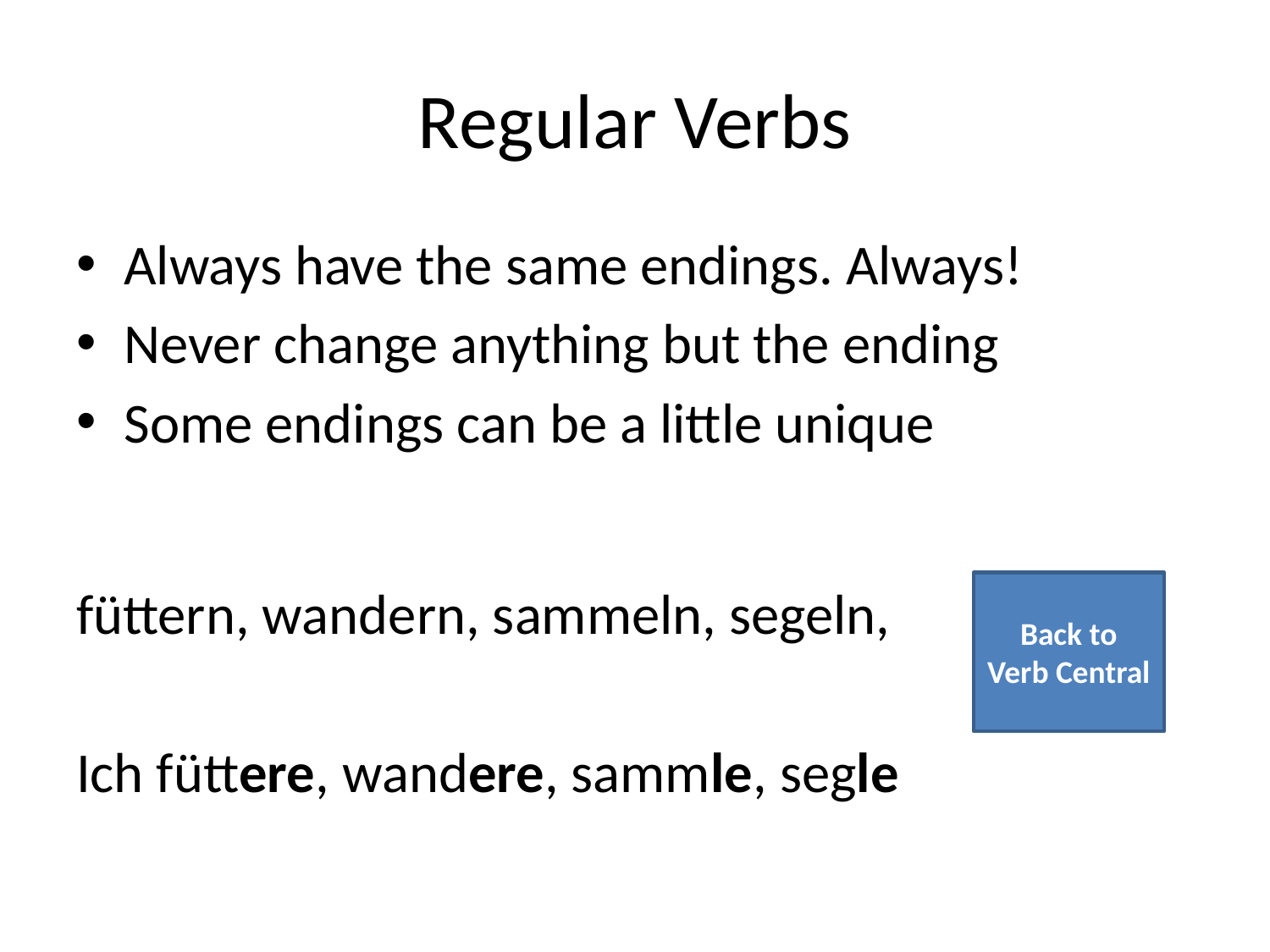

# Regular Verbs
Always have the same endings. Always!
Never change anything but the ending
Some endings can be a little unique
füttern, wandern, sammeln, segeln,

Ich füttere, wandere, sammle, segle
Back to Verb Central